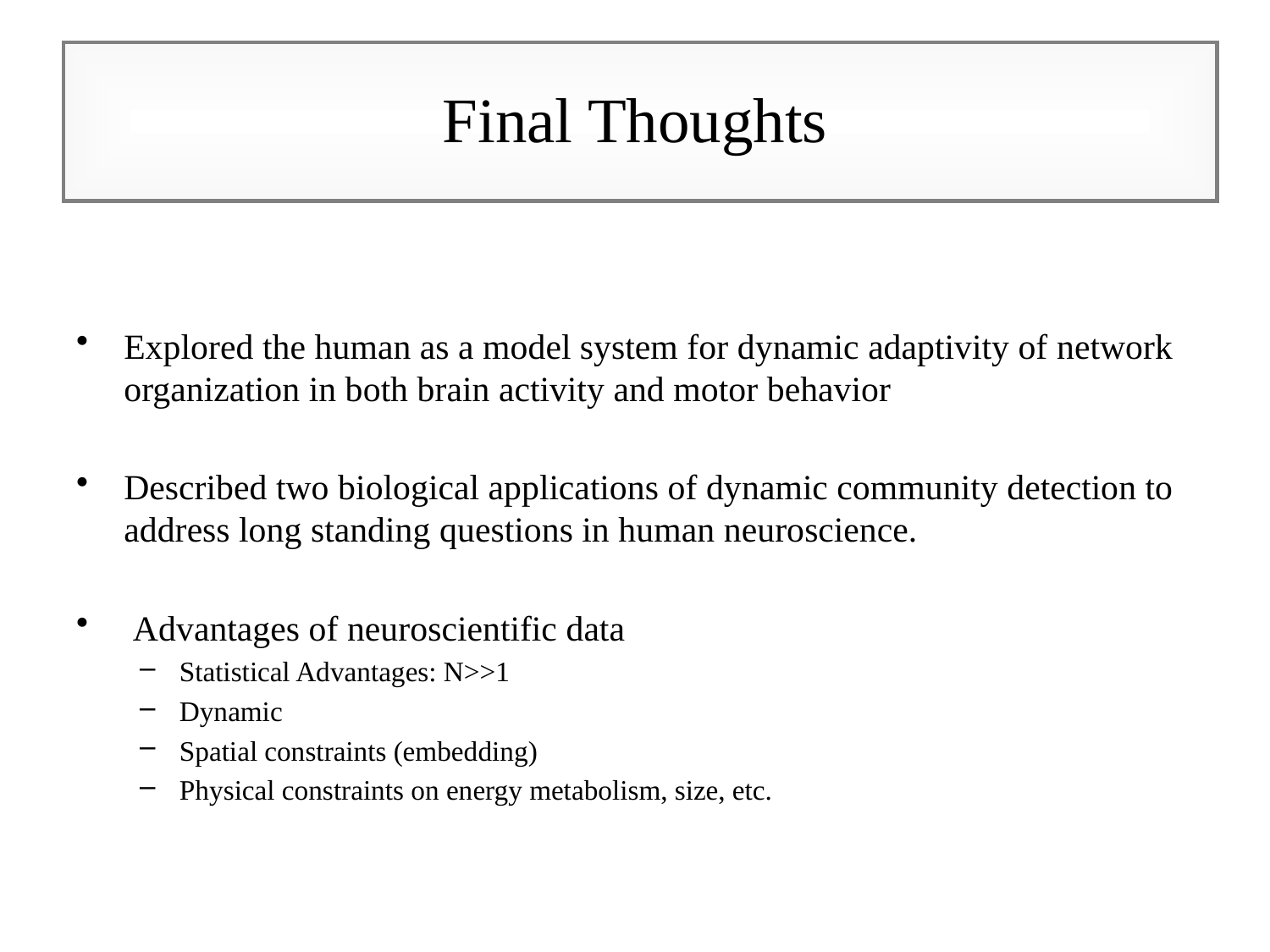

Final Thoughts

Explored the human as a model system for dynamic adaptivity of network organization in both brain activity and motor behavior

Described two biological applications of dynamic community detection to address long standing questions in human neuroscience.

 Advantages of neuroscientific data
Statistical Advantages: N>>1
Dynamic
Spatial constraints (embedding)
Physical constraints on energy metabolism, size, etc.